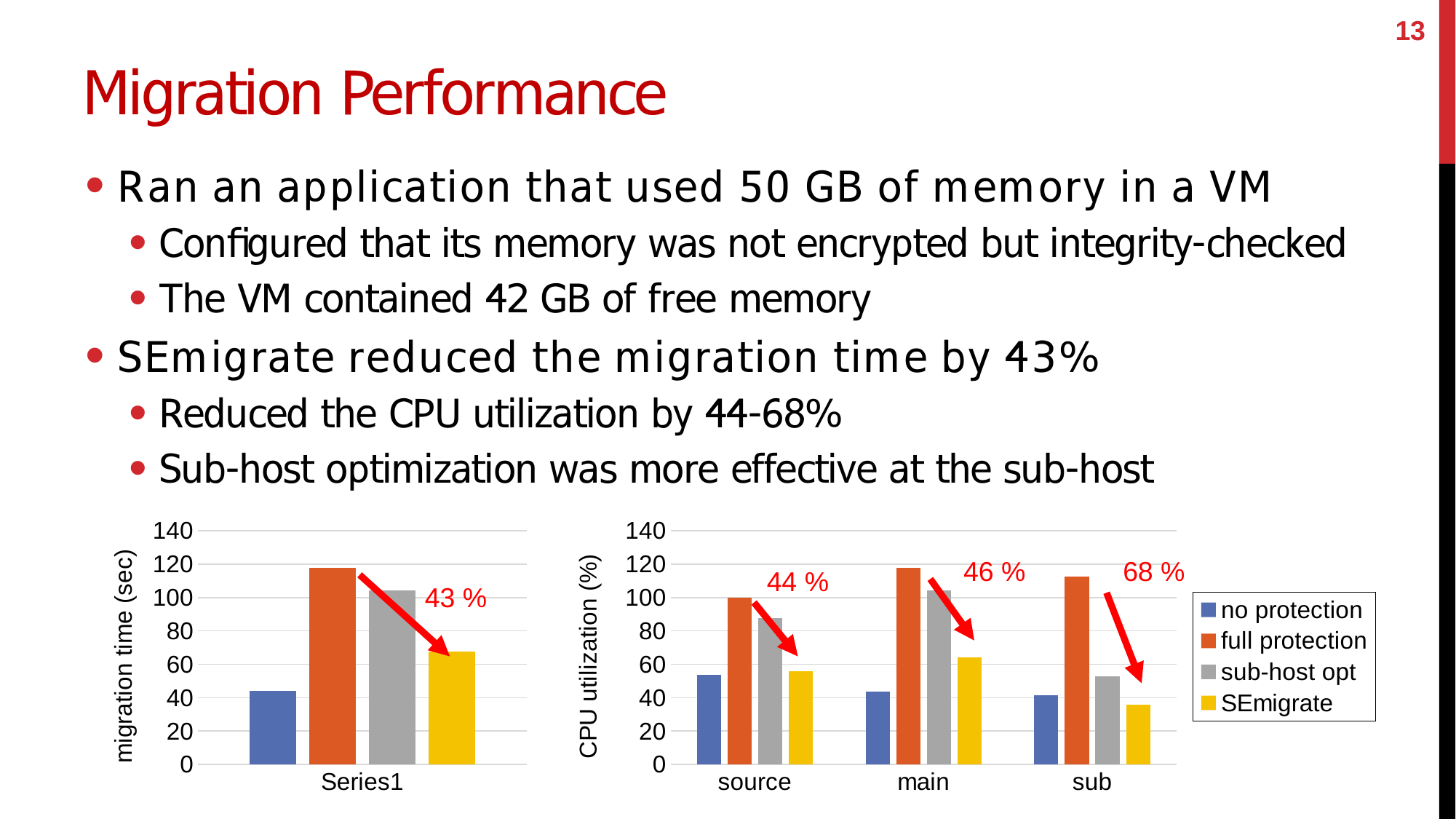

13
# Migration Performance
Ran an application that used 50 GB of memory in a VM
Configured that its memory was not encrypted but integrity-checked
The VM contained 42 GB of free memory
SEmigrate reduced the migration time by 43%
Reduced the CPU utilization by 44-68%
Sub-host optimization was more effective at the sub-host

### Chart

| Category | no protection | full protection | sub-host opt | SEmigrate |
|---|---|---|---|---|
| source | 53.7 | 100.0 | 87.9 | 55.7 |
| main | 43.8 | 117.8 | 104.5 | 64.1 |
| sub | 41.5 | 112.7 | 52.7 | 35.7 |

### Chart

| Category | no protection | full protection | sub-host opt | SEmigrate |
|---|---|---|---|---|
|  | 43.9 | 117.9 | 104.5 | 67.6 |
46 %
68 %
44 %
43 %